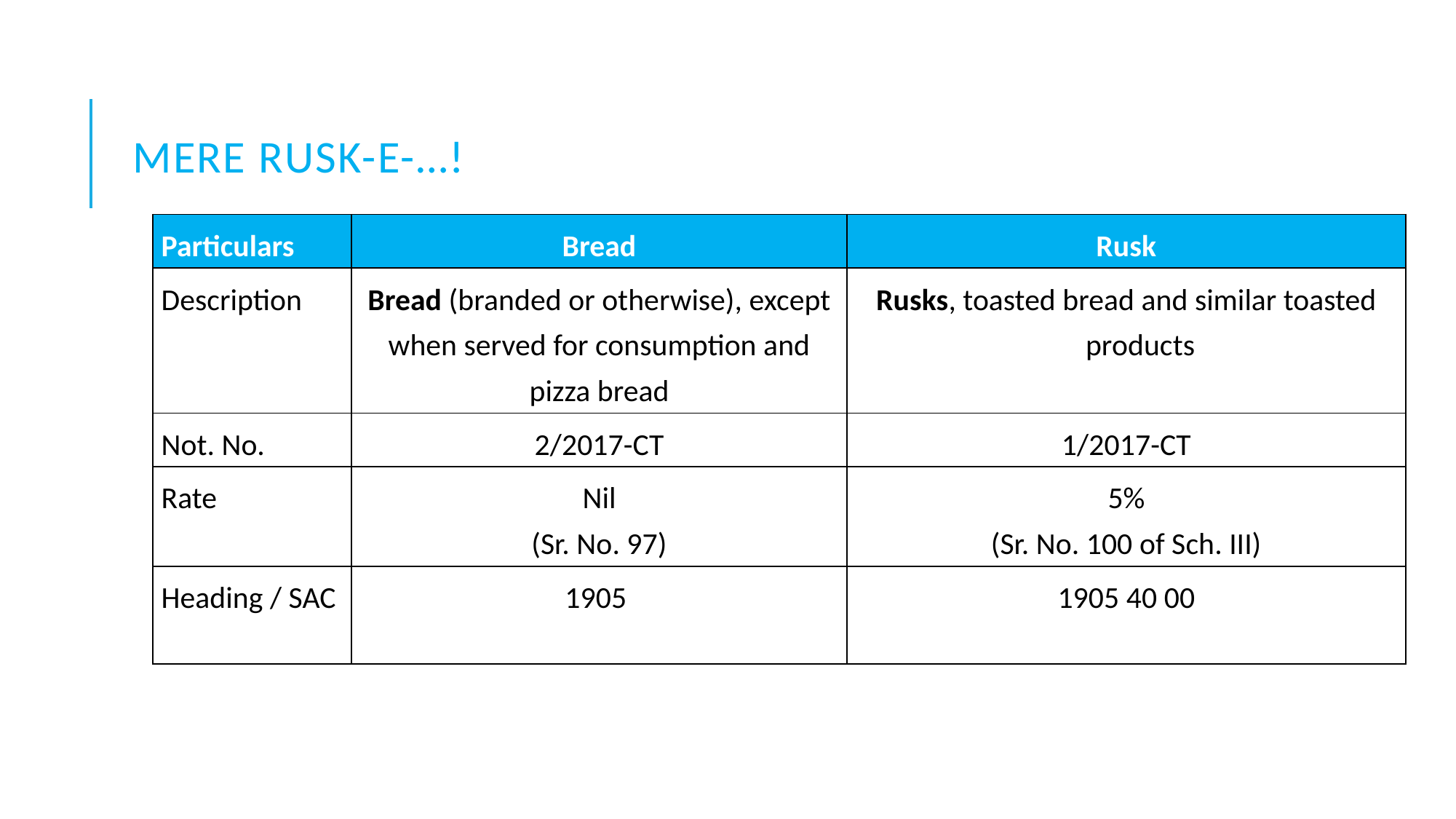

# Mere rusk-e-…!
| Particulars | Bread | Rusk |
| --- | --- | --- |
| Description | Bread (branded or otherwise), except when served for consumption and pizza bread | Rusks, toasted bread and similar toasted products |
| Not. No. | 2/2017-CT | 1/2017-CT |
| Rate | Nil (Sr. No. 97) | 5% (Sr. No. 100 of Sch. III) |
| Heading / SAC | 1905 | 1905 40 00 |